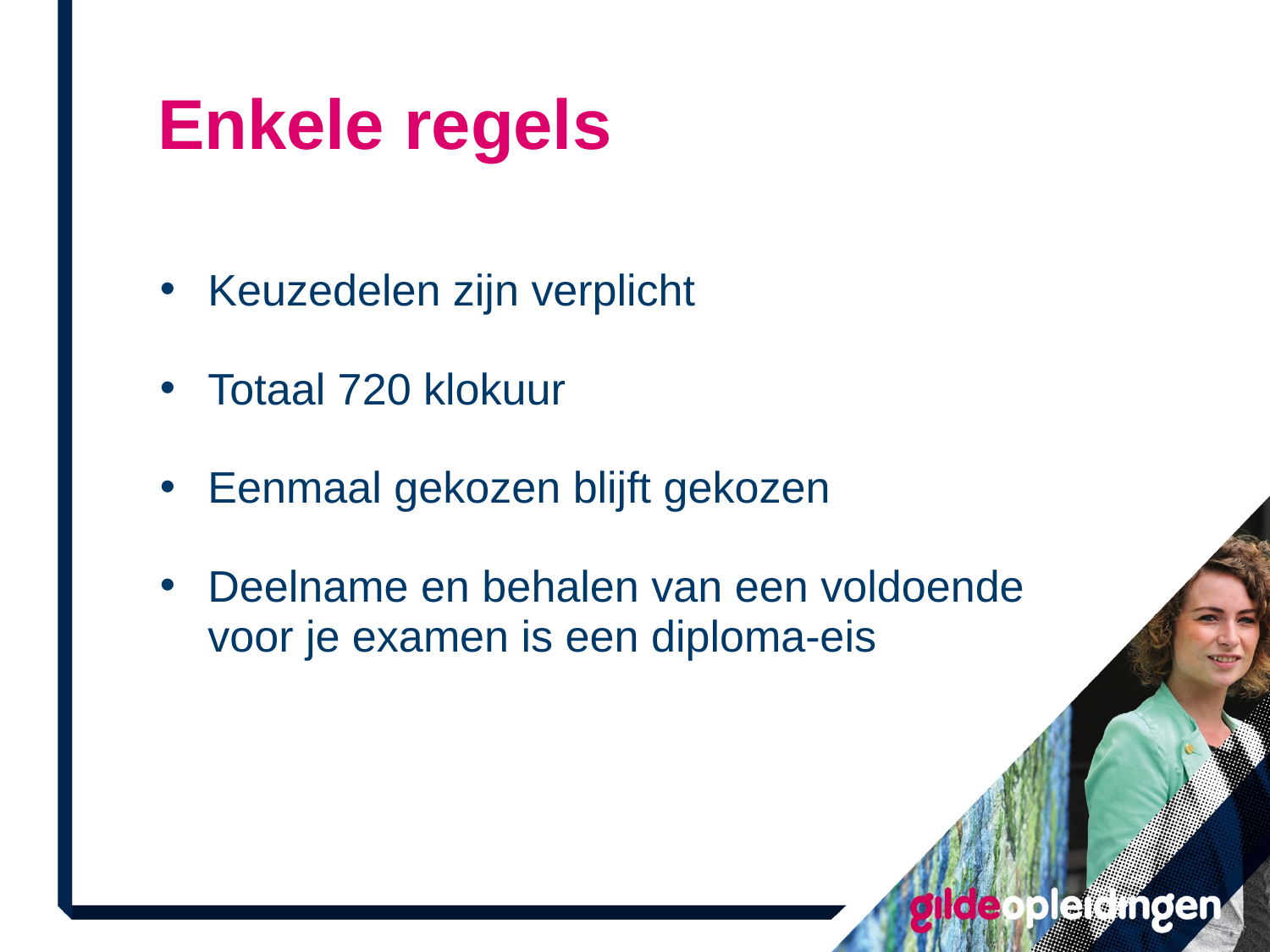

# Enkele regels
Keuzedelen zijn verplicht

Totaal 720 klokuur

Eenmaal gekozen blijft gekozen

Deelname en behalen van een voldoende voor je examen is een diploma-eis